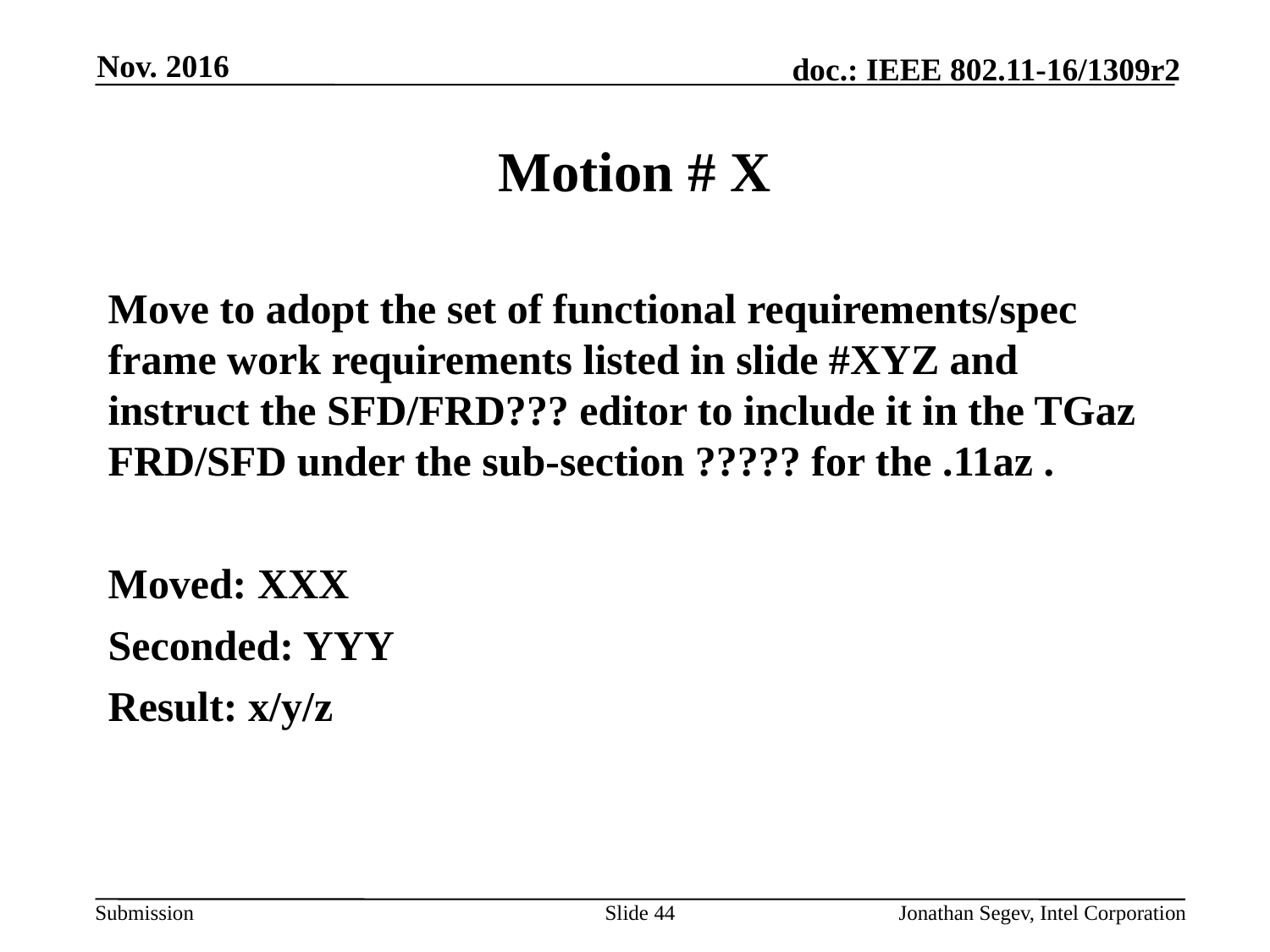

Nov. 2016
# Motion # X
Move to adopt the set of functional requirements/spec frame work requirements listed in slide #XYZ and instruct the SFD/FRD??? editor to include it in the TGaz FRD/SFD under the sub-section ????? for the .11az .

Moved: XXX
Seconded: YYY
Result: x/y/z

Slide 44
Jonathan Segev, Intel Corporation